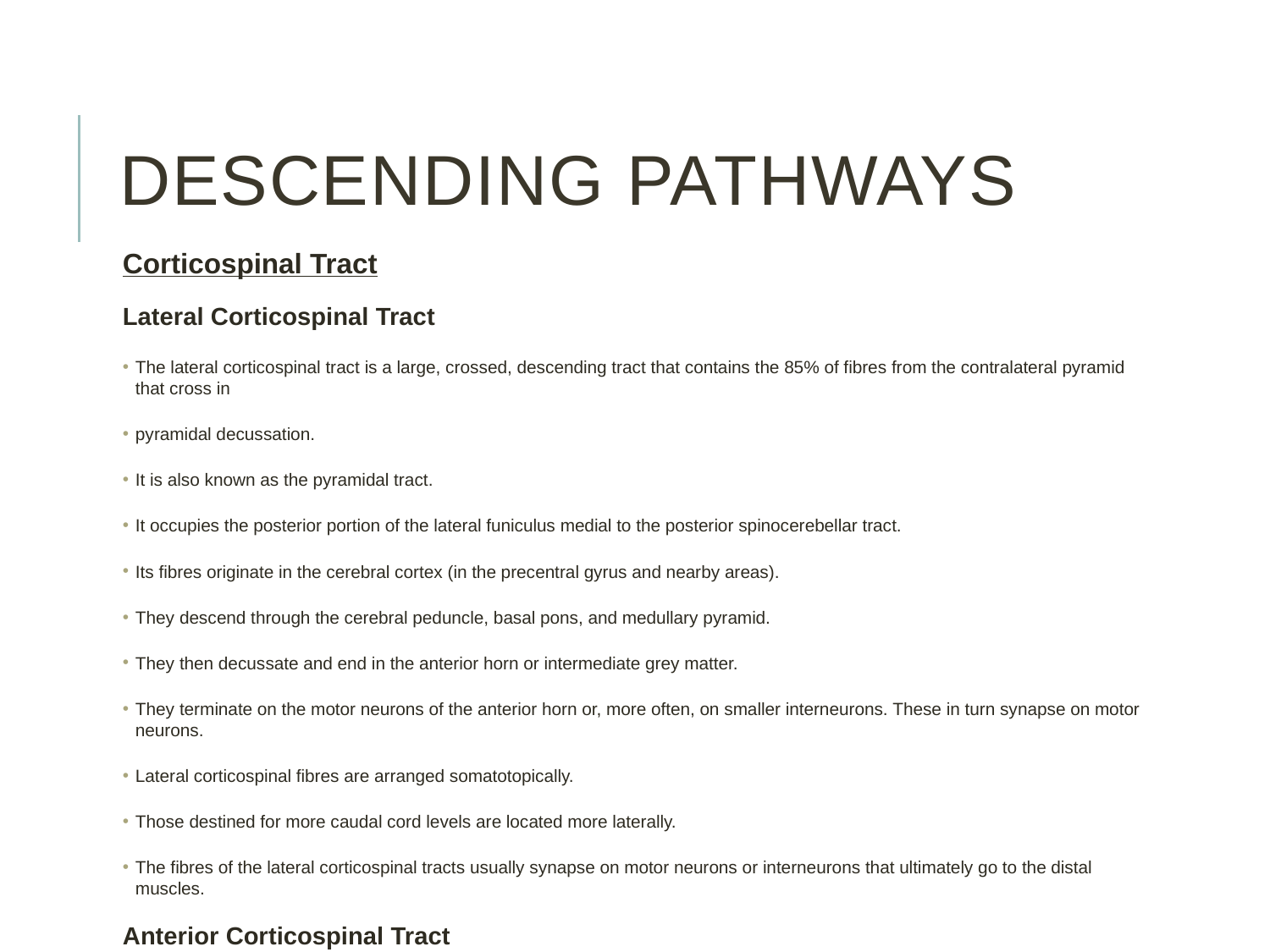

Descending Pathways
Corticospinal Tract
Lateral Corticospinal Tract
The lateral corticospinal tract is a large, crossed, descending tract that contains the 85% of fibres from the contralateral pyramid that cross in
pyramidal decussation.
It is also known as the pyramidal tract.
It occupies the posterior portion of the lateral funiculus medial to the posterior spinocerebellar tract.
Its fibres originate in the cerebral cortex (in the precentral gyrus and nearby areas).
They descend through the cerebral peduncle, basal pons, and medullary pyramid.
They then decussate and end in the anterior horn or intermediate grey matter.
They terminate on the motor neurons of the anterior horn or, more often, on smaller interneurons. These in turn synapse on motor neurons.
Lateral corticospinal fibres are arranged somatotopically.
Those destined for more caudal cord levels are located more laterally.
The fibres of the lateral corticospinal tracts usually synapse on motor neurons or interneurons that ultimately go to the distal muscles.
Anterior Corticospinal Tract
The 15% of the fibres in each pyramid that do not cross in the pyramidal decussation continue into the anterior funiculus.
This is located adjacent to the anterior median fissure as the anterior corticospinal tract.
These fibres also terminate on motor neurons or interneurons of the anterior horn or intermediate grey matter, mainly in cervical and thoracic
 segments.
Many of them cross in the anterior white commissure before synapsing.
The term "pyramidal tract" refers to the combination of lateral and anterior corticospinal tracts.
These fibres ultimately tend to go to the axial muscles.